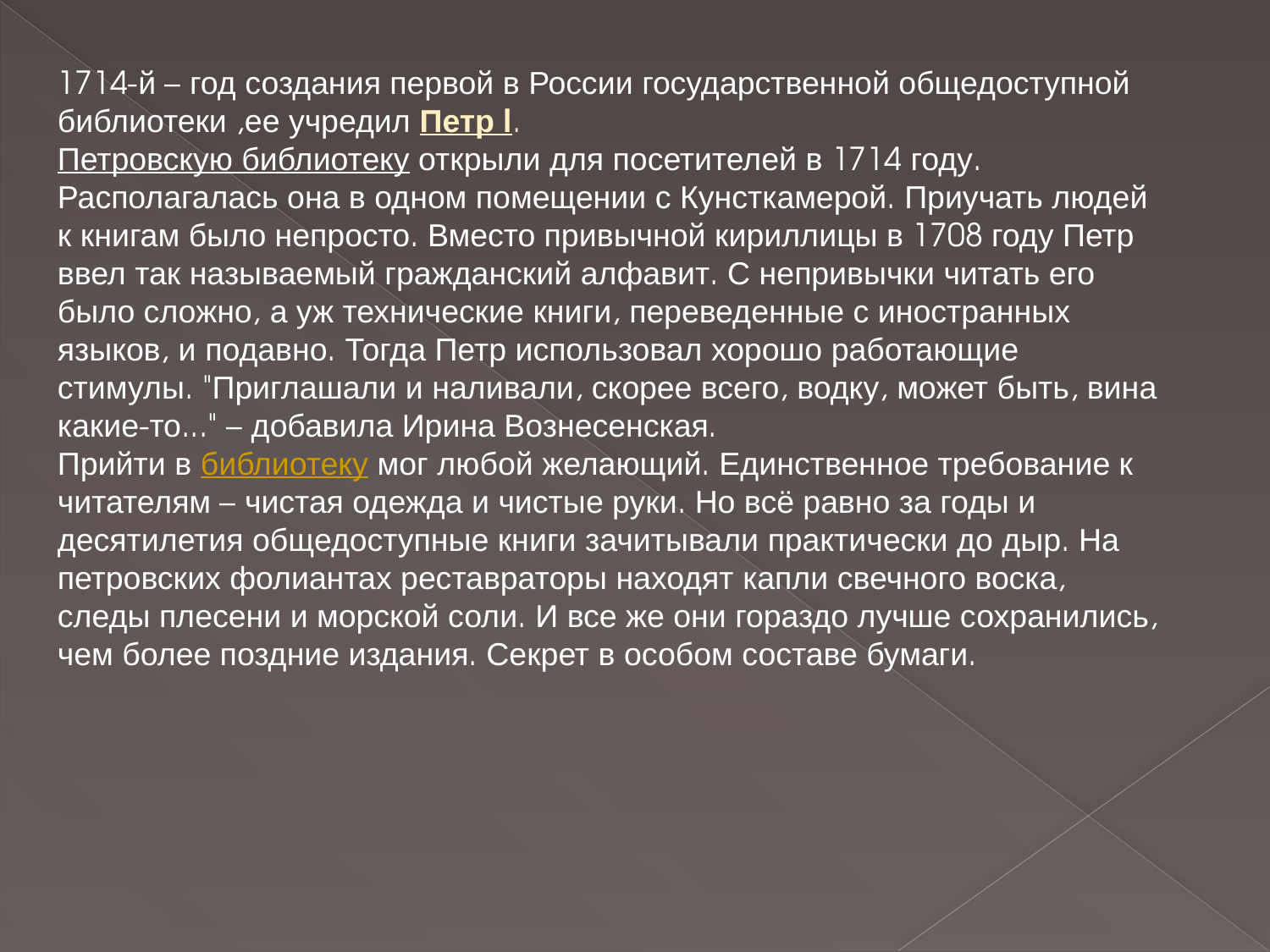

1714-й – год создания первой в России государственной общедоступной библиотеки ,ее учредил Петр I.
Петровскую библиотеку открыли для посетителей в 1714 году. Располагалась она в одном помещении с Кунсткамерой. Приучать людей к книгам было непросто. Вместо привычной кириллицы в 1708 году Петр ввел так называемый гражданский алфавит. С непривычки читать его было сложно, а уж технические книги, переведенные с иностранных языков, и подавно. Тогда Петр использовал хорошо работающие стимулы. "Приглашали и наливали, скорее всего, водку, может быть, вина какие-то..." – добавила Ирина Вознесенская.
Прийти в библиотеку мог любой желающий. Единственное требование к читателям – чистая одежда и чистые руки. Но всё равно за годы и десятилетия общедоступные книги зачитывали практически до дыр. На петровских фолиантах реставраторы находят капли свечного воска, следы плесени и морской соли. И все же они гораздо лучше сохранились, чем более поздние издания. Секрет в особом составе бумаги.